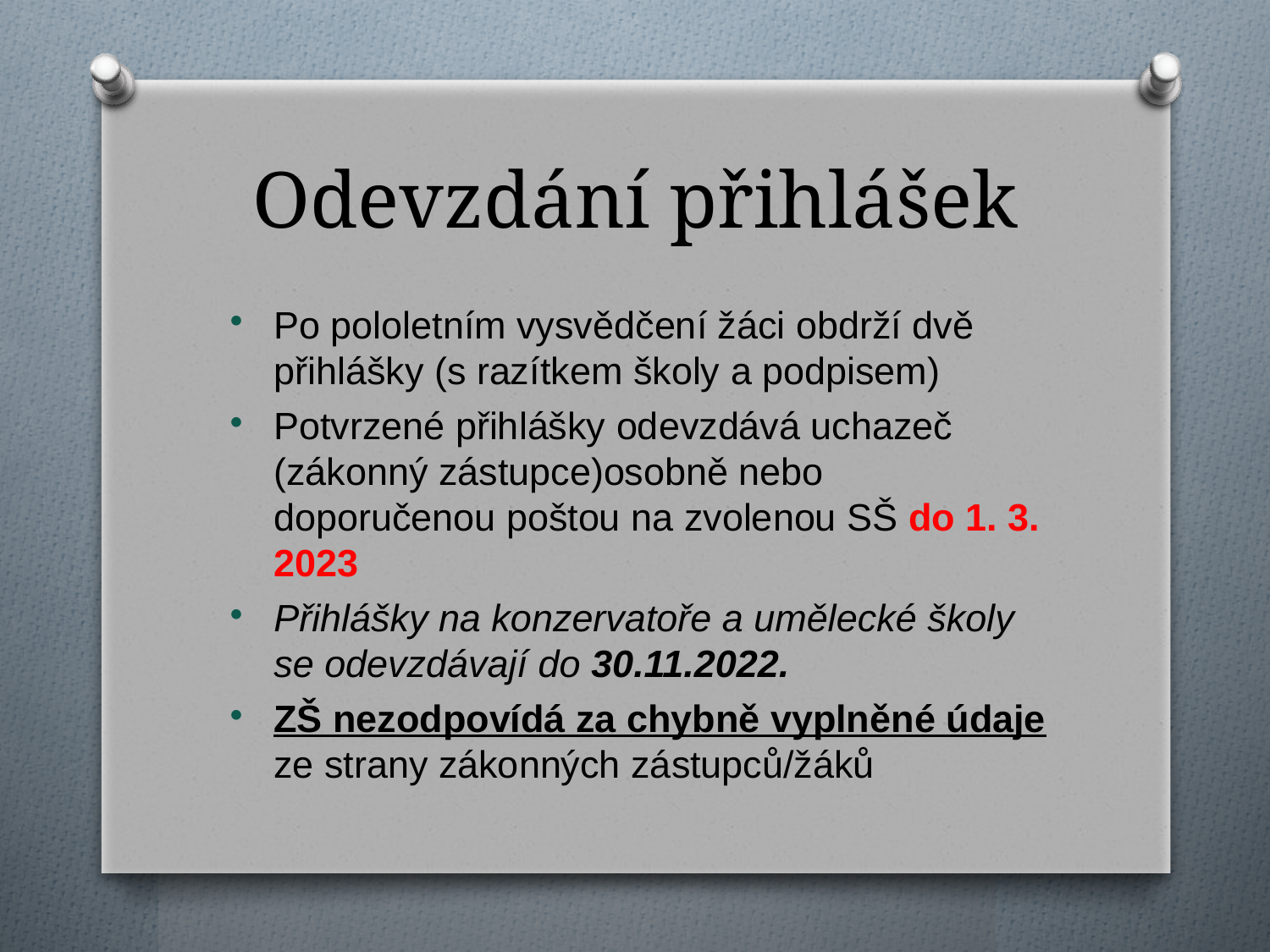

# Odevzdání přihlášek
Po pololetním vysvědčení žáci obdrží dvě přihlášky (s razítkem školy a podpisem)
Potvrzené přihlášky odevzdává uchazeč (zákonný zástupce)osobně nebo doporučenou poštou na zvolenou SŠ do 1. 3. 2023
Přihlášky na konzervatoře a umělecké školy se odevzdávají do 30.11.2022.
ZŠ nezodpovídá za chybně vyplněné údaje ze strany zákonných zástupců/žáků